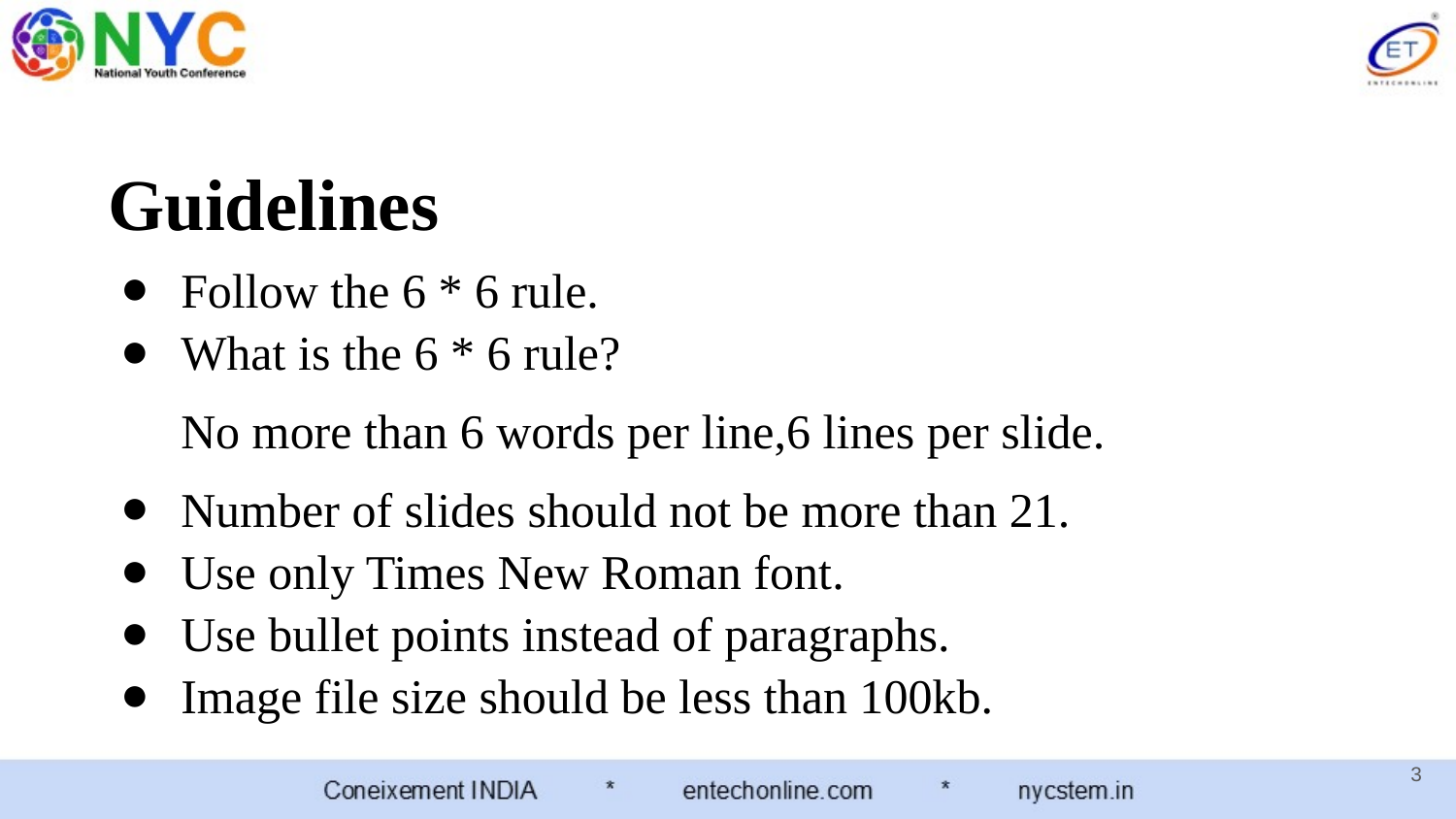

Guidelines
Follow the 6 * 6 rule.
What is the 6 * 6 rule?
      No more than 6 words per line,6 lines per slide.
Number of slides should not be more than 21.
Use only Times New Roman font.
Use bullet points instead of paragraphs.
Image file size should be less than 100kb.
3